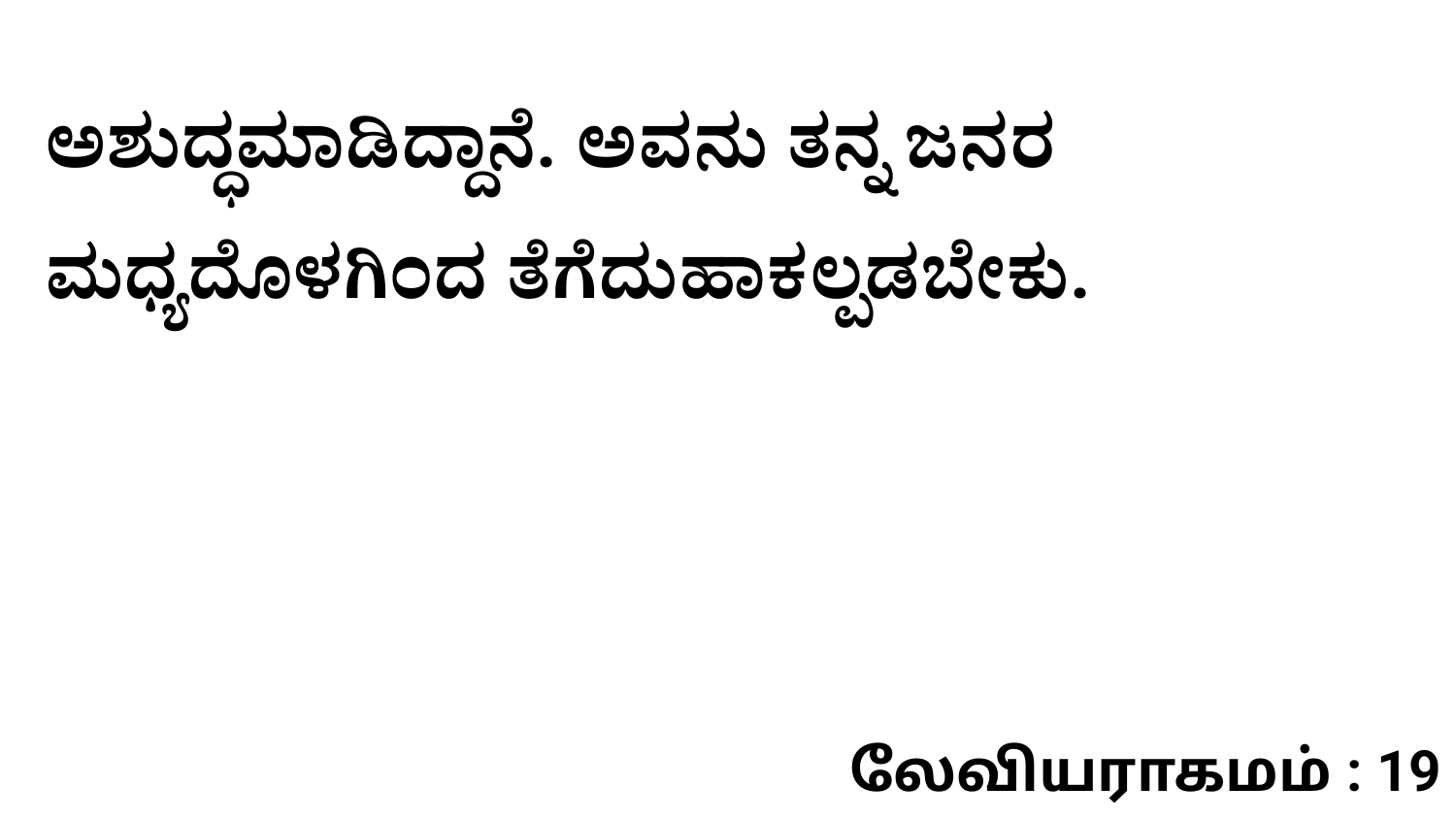

ಅಶುದ್ಧಮಾಡಿದ್ದಾನೆ. ಅವನು ತನ್ನ ಜನರ ಮಧ್ಯದೊಳಗಿಂದ ತೆಗೆದುಹಾಕಲ್ಪಡಬೇಕು.
லேவியராகமம் : 19